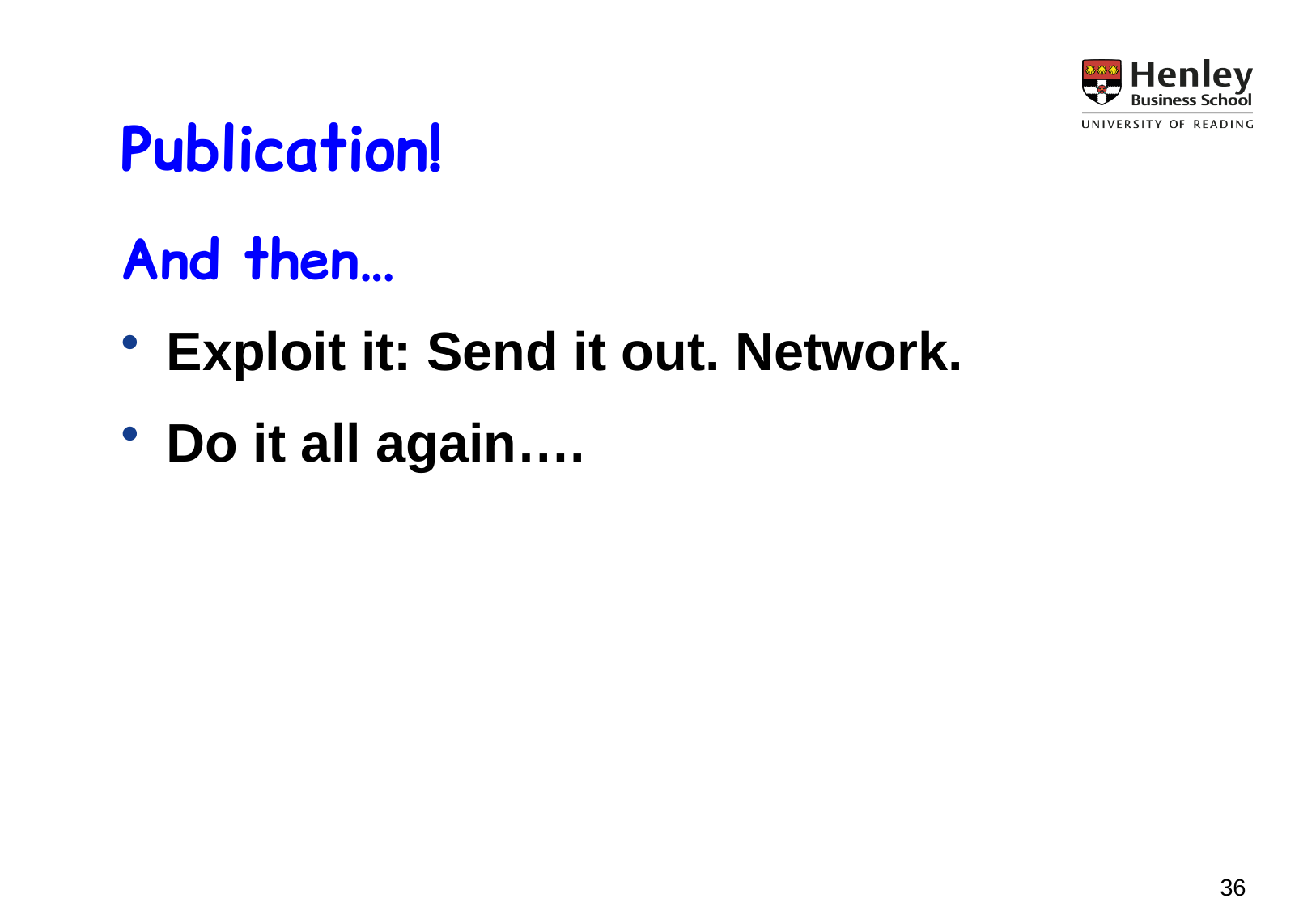

# Publication!
And then…
Exploit it: Send it out. Network.
Do it all again….
36